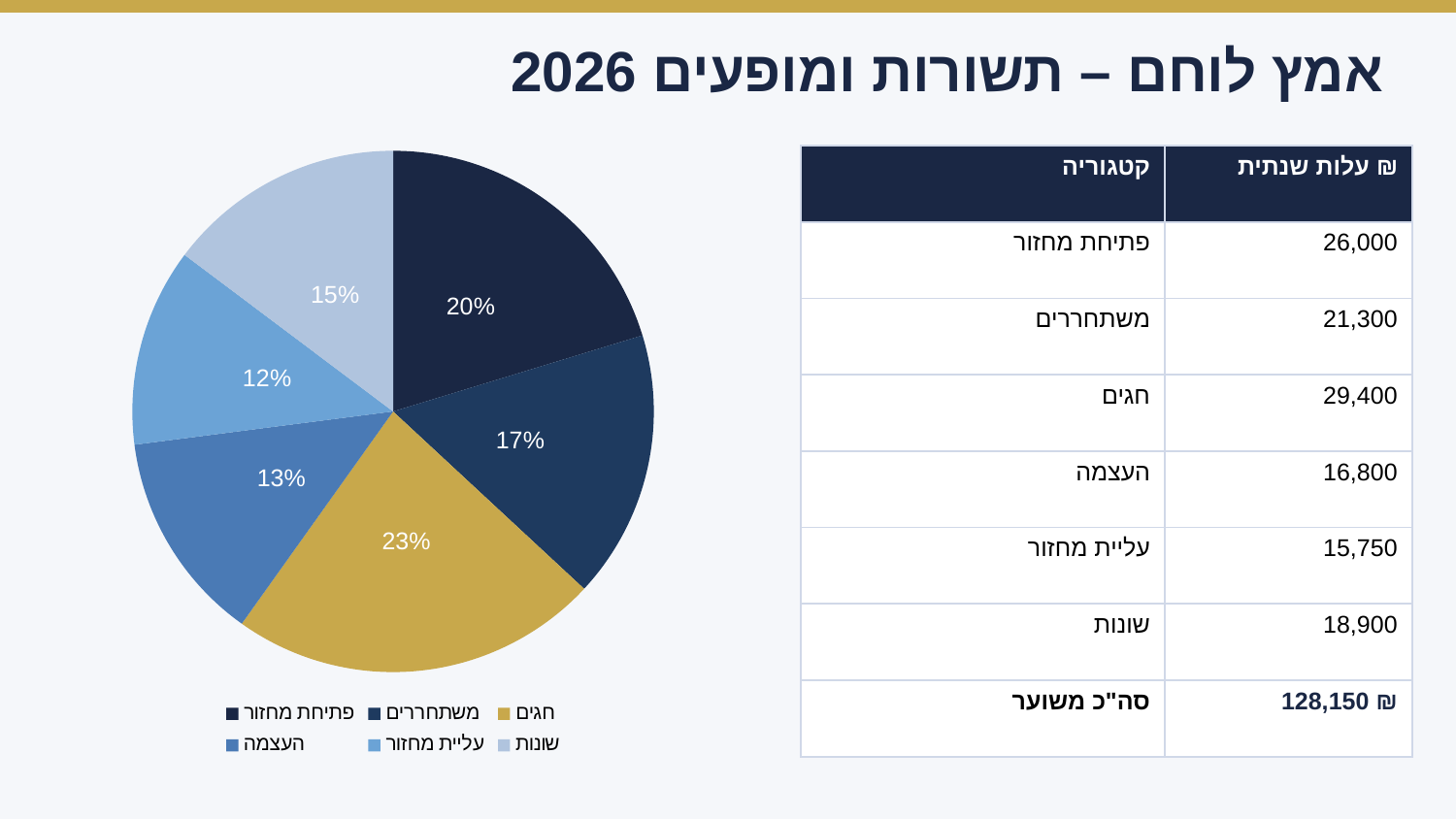

אמץ לוחם – תשורות ומופעים 2026

### Chart

| Category | עלות |
|---|---|
| פתיחת מחזור | 26000.0 |
| משתחררים | 21300.0 |
| חגים | 29400.0 |
| העצמה | 16800.0 |
| עליית מחזור | 15750.0 |
| שונות | 18900.0 |
| קטגוריה | עלות שנתית ₪ |
| --- | --- |
| פתיחת מחזור | 26,000 |
| משתחררים | 21,300 |
| חגים | 29,400 |
| העצמה | 16,800 |
| עליית מחזור | 15,750 |
| שונות | 18,900 |
| סה"כ משוער | 128,150 ₪ |